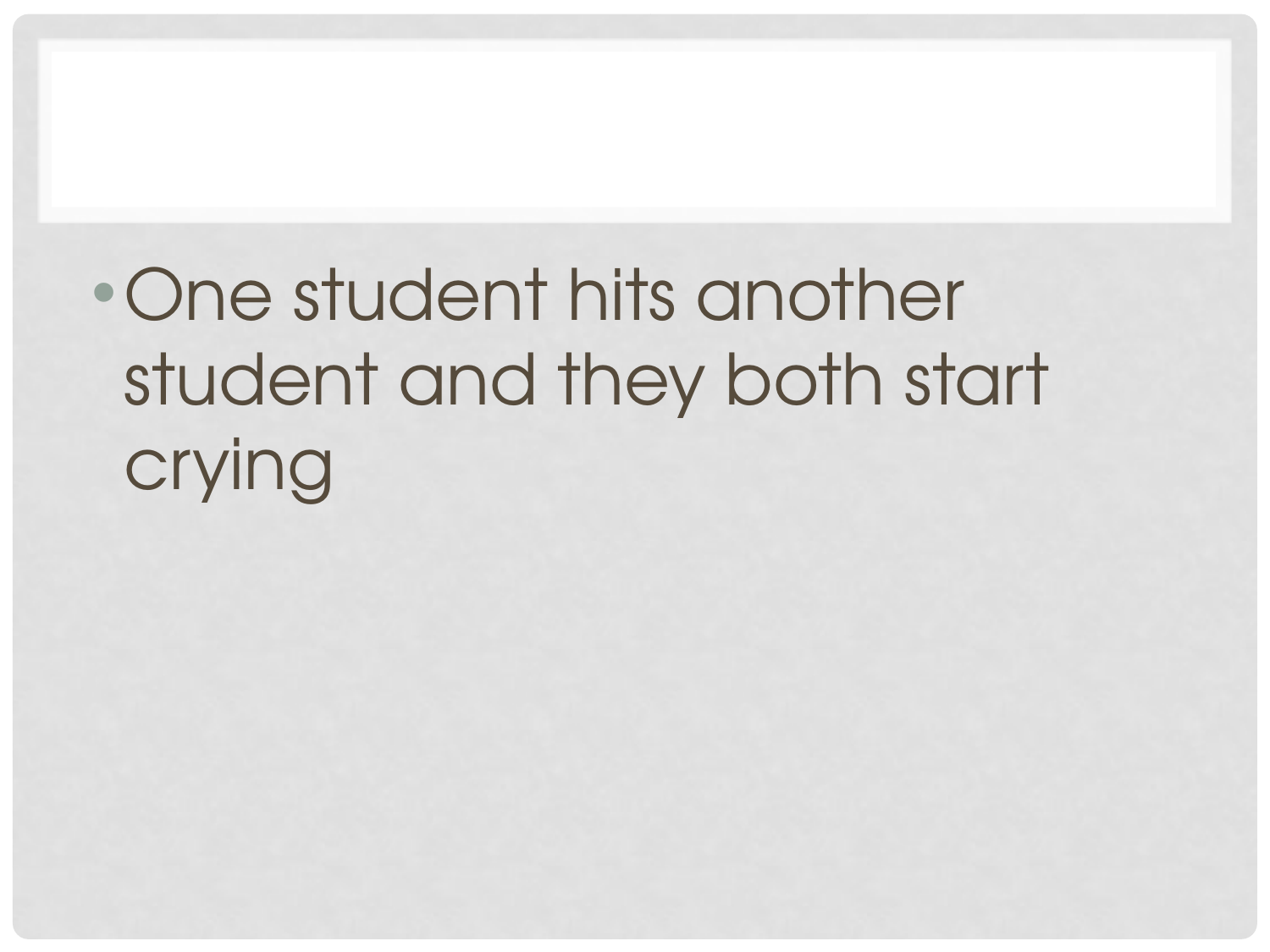

#
One student hits another student and they both start crying